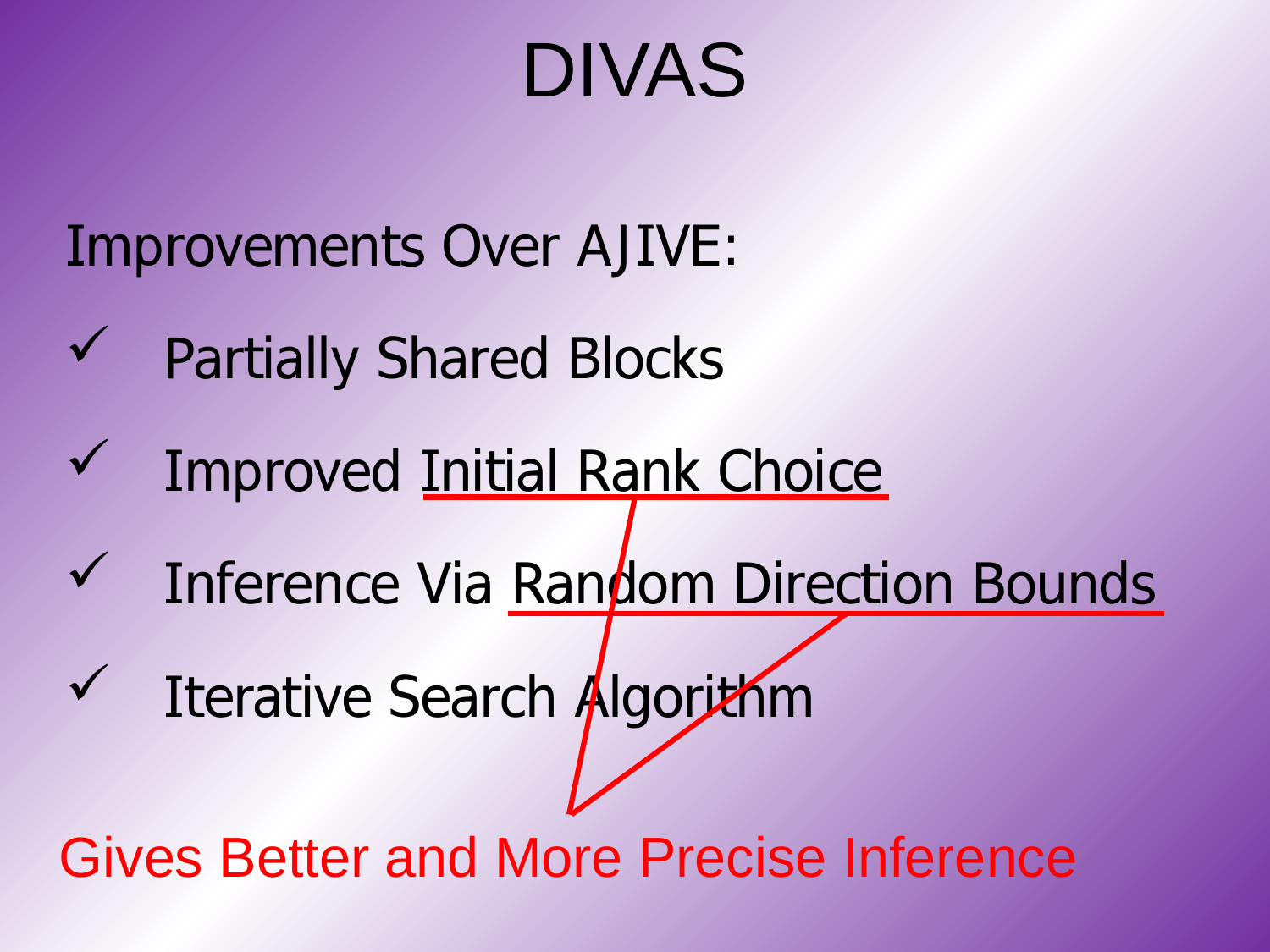

# DIVAS
Improvements Over AJIVE:
  Partially Shared Blocks
  Improved Initial Rank Choice
  Inference Via Random Direction Bounds
  Iterative Search Algorithm
Gives Better and More Precise Inference